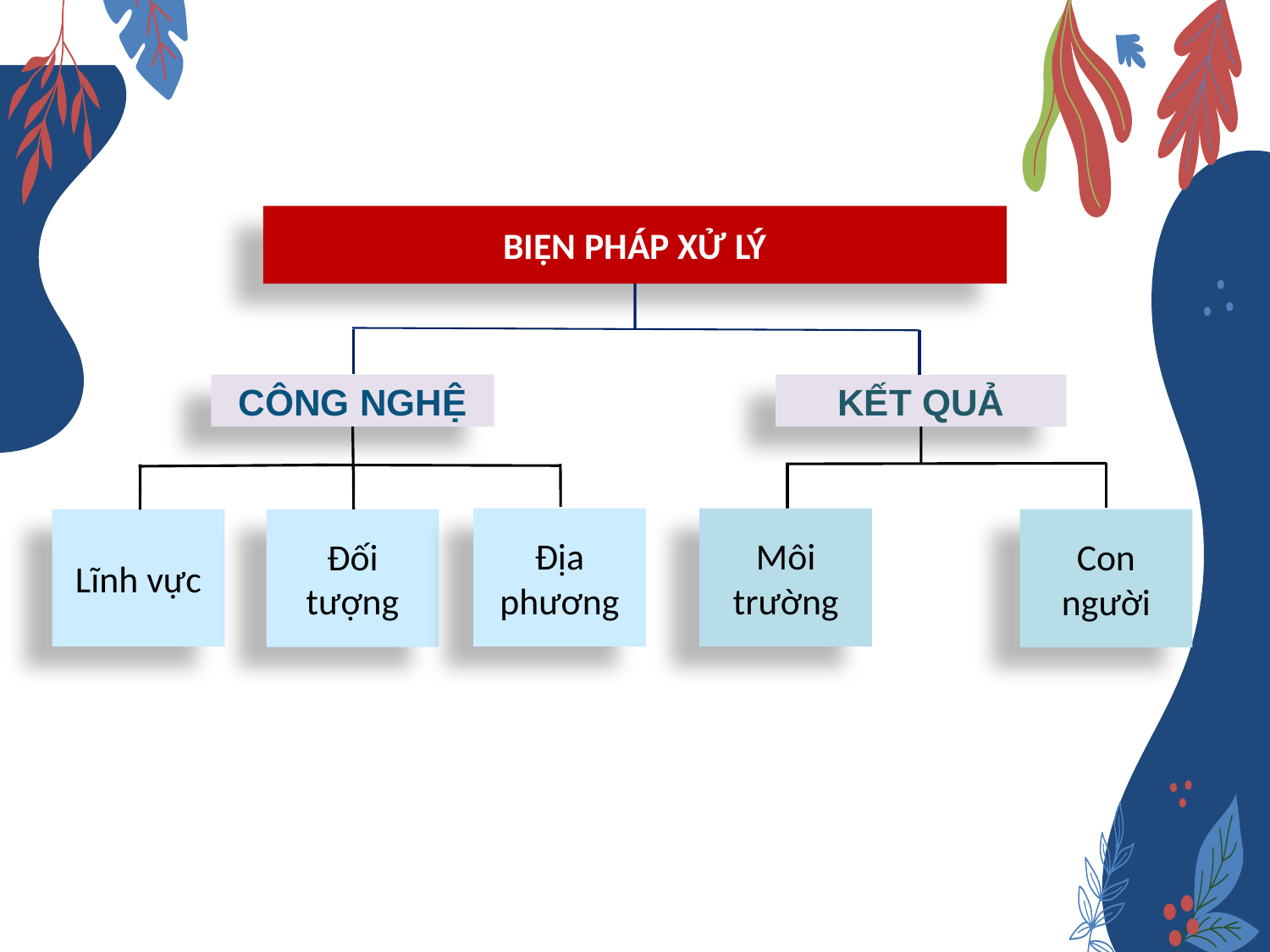

BIỆN PHÁP XỬ LÝ
CÔNG NGHỆ
KẾT QUẢ
Địa phương
Môi trường
Con người
Đối tượng
Lĩnh vực